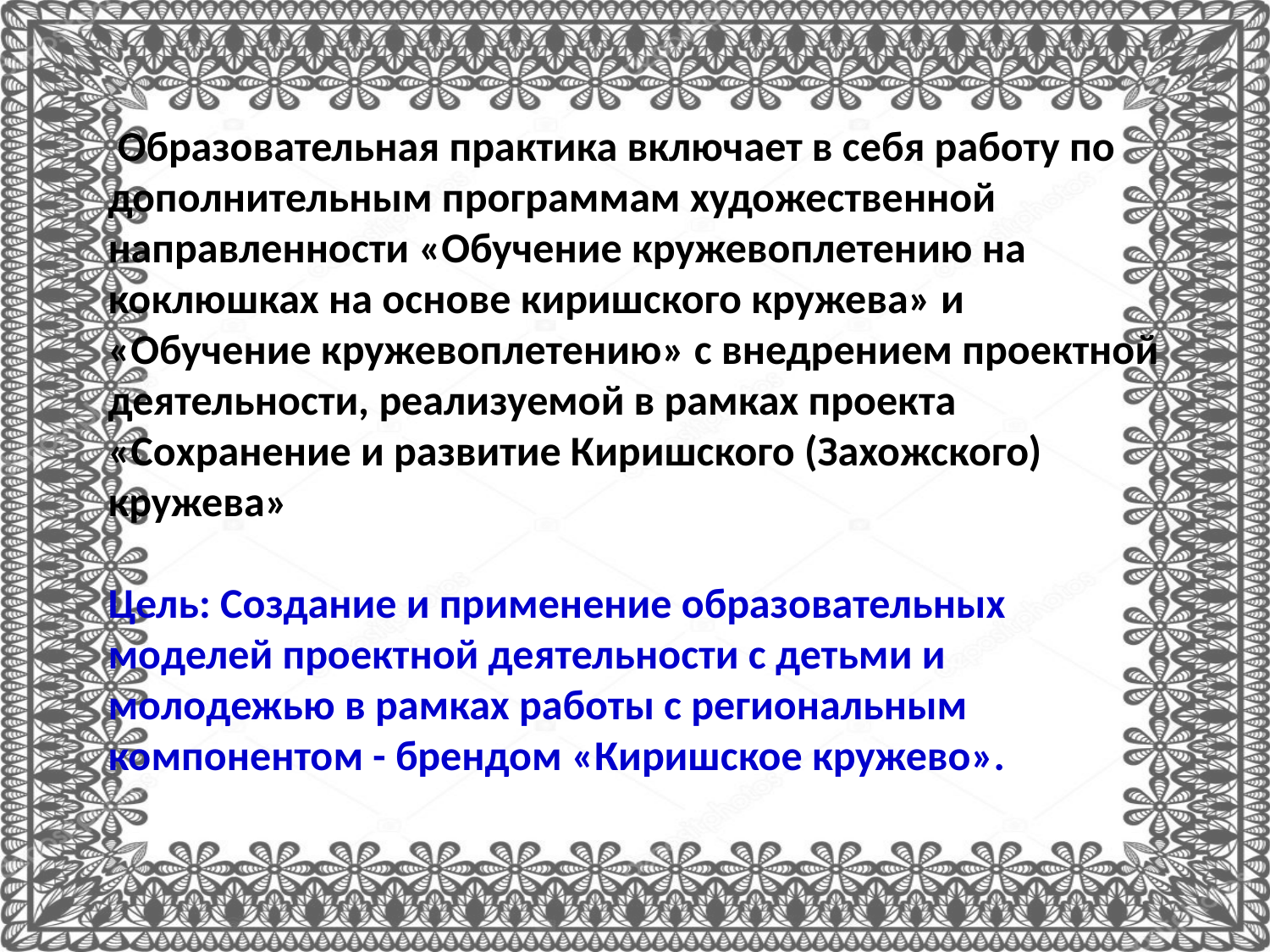

# Образовательная практика включает в себя работу по дополнительным программам художественной направленности «Обучение кружевоплетению на коклюшках на основе киришского кружева» и «Обучение кружевоплетению» с внедрением проектной деятельности, реализуемой в рамках проекта «Сохранение и развитие Киришского (Захожского) кружева» Цель: Создание и применение образовательных моделей проектной деятельности с детьми и молодежью в рамках работы с региональным компонентом - брендом «Киришское кружево».